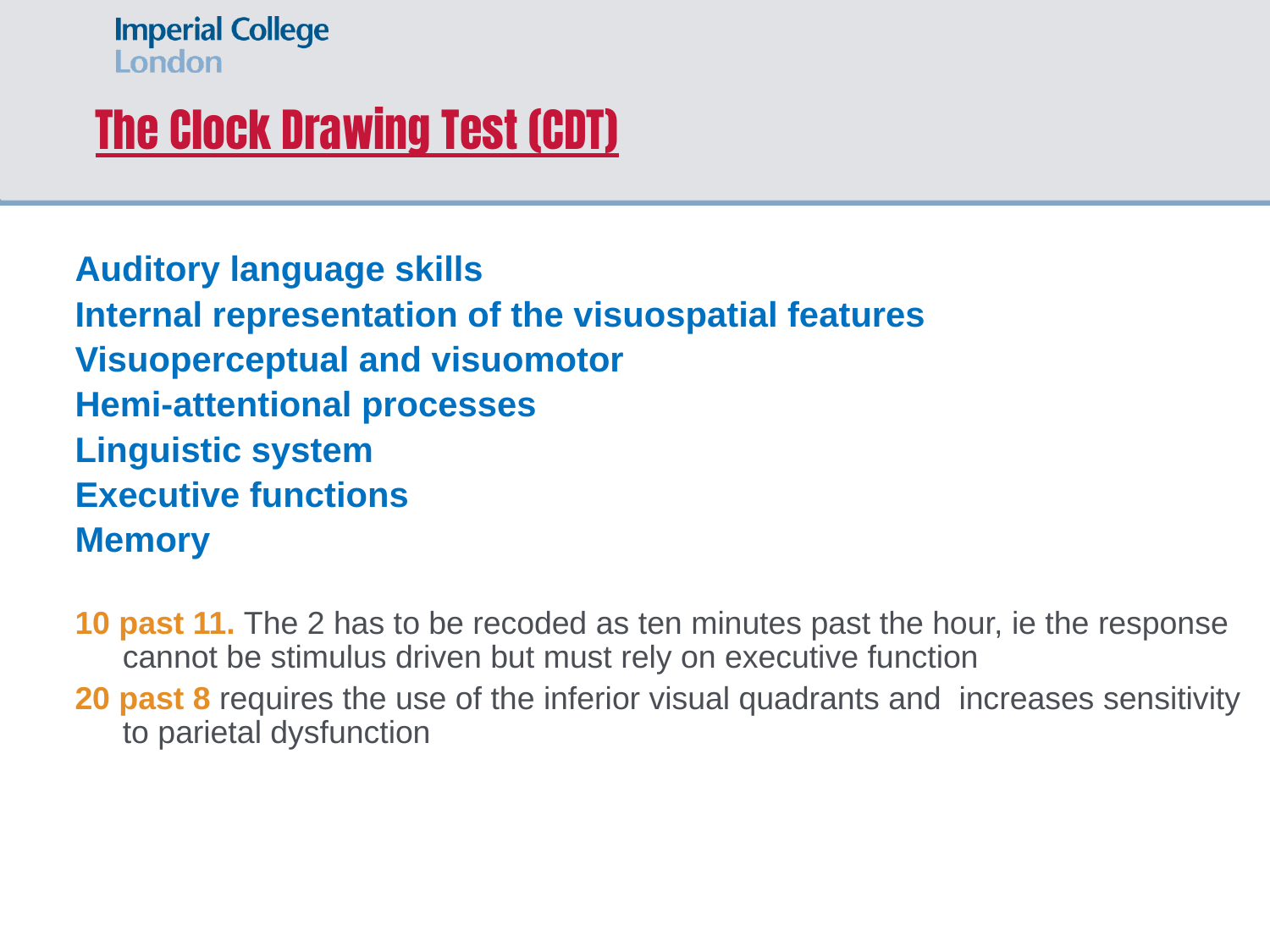

# The Clock Drawing Test (CDT)

Auditory language skills
Internal representation of the visuospatial features
Visuoperceptual and visuomotor
Hemi-attentional processes
Linguistic system
Executive functions
Memory

10 past 11. The 2 has to be recoded as ten minutes past the hour, ie the response cannot be stimulus driven but must rely on executive function
20 past 8 requires the use of the inferior visual quadrants and  increases sensitivity to parietal dysfunction